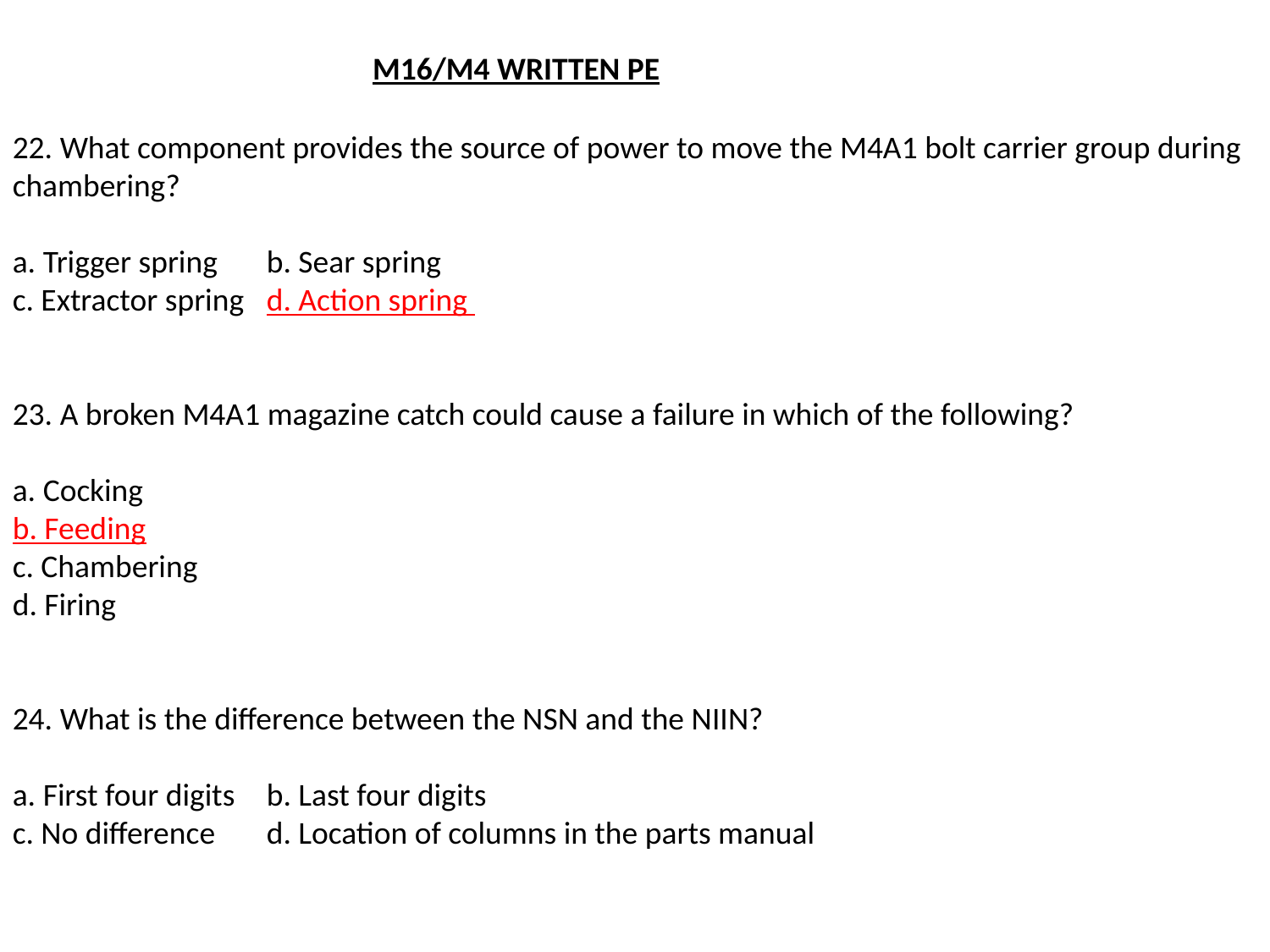

M16/M4 WRITTEN PE
22. What component provides the source of power to move the M4A1 bolt carrier group during chambering?

a. Trigger spring 	b. Sear spring
c. Extractor spring 	d. Action spring

23. A broken M4A1 magazine catch could cause a failure in which of the following?

a. Cocking
b. Feeding
c. Chambering
d. Firing

24. What is the difference between the NSN and the NIIN?

a. First four digits 	b. Last four digits
c. No difference 	d. Location of columns in the parts manual